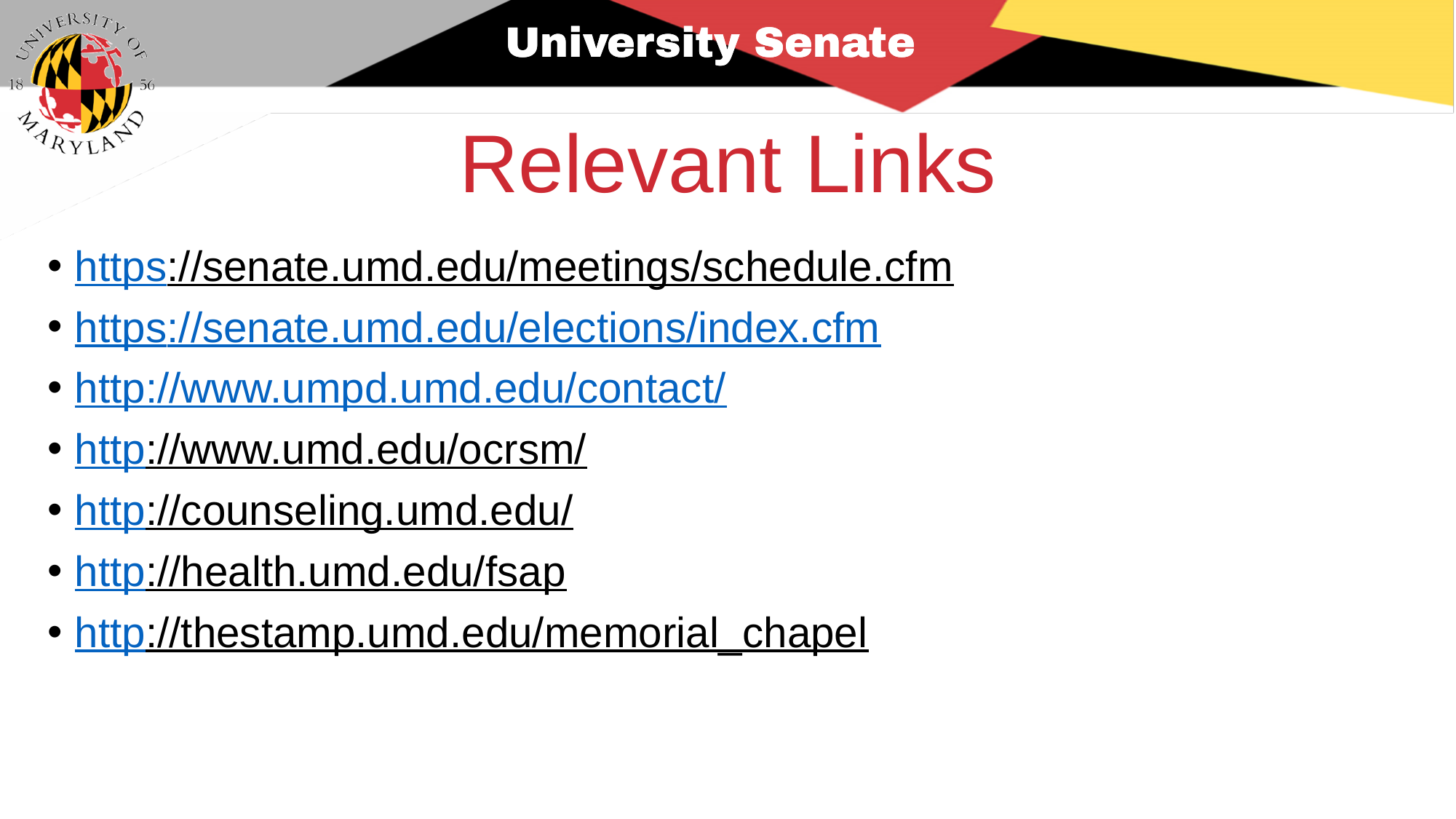

University Senate
# Relevant Links
https://senate.umd.edu/meetings/schedule.cfm
https://senate.umd.edu/elections/index.cfm
http://www.umpd.umd.edu/contact/
http://www.umd.edu/ocrsm/
http://counseling.umd.edu/
http://health.umd.edu/fsap
http://thestamp.umd.edu/memorial_chapel